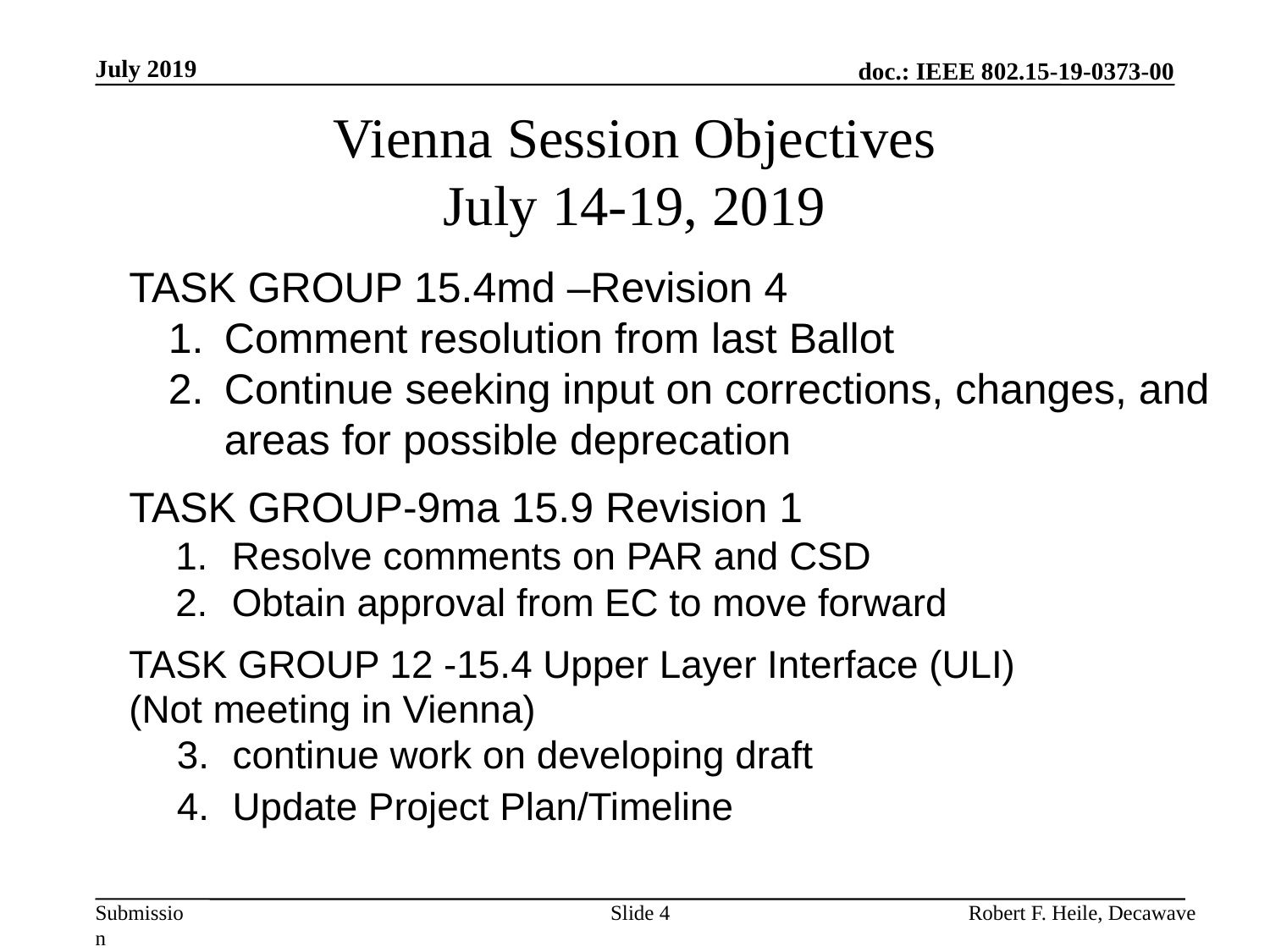

July 2019
# Vienna Session Objectives July 14-19, 2019
TASK GROUP 15.4md –Revision 4
Comment resolution from last Ballot
Continue seeking input on corrections, changes, and areas for possible deprecation

TASK GROUP-9ma 15.9 Revision 1
Resolve comments on PAR and CSD
Obtain approval from EC to move forward

TASK GROUP 12 -15.4 Upper Layer Interface (ULI)
(Not meeting in Vienna)
continue work on developing draft
Update Project Plan/Timeline

Slide 4
Robert F. Heile, Decawave